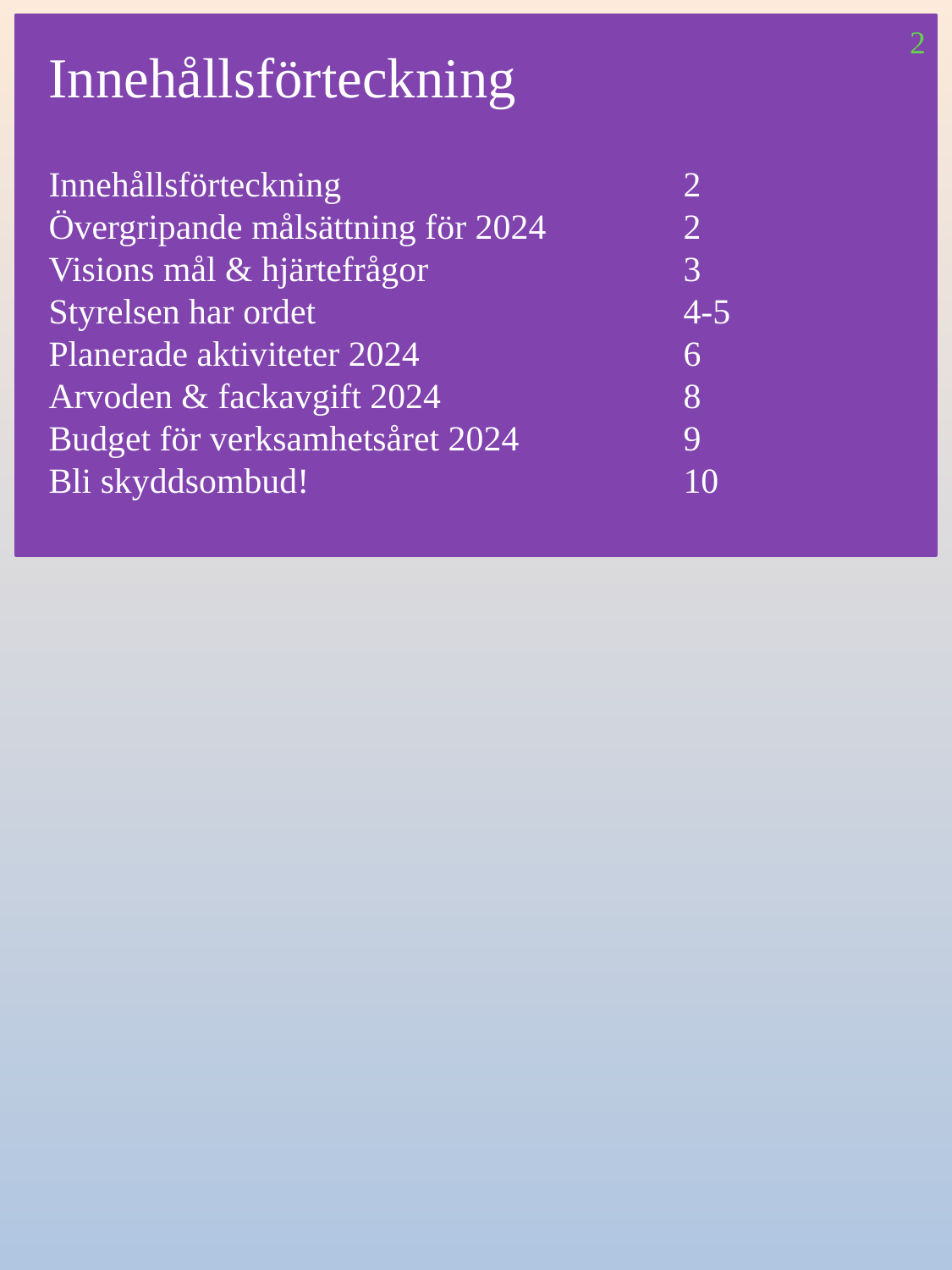

2
Innehållsförteckning
Innehållsförteckning			2
Övergripande målsättning för 2024		2
Visions mål & hjärtefrågor 		3
Styrelsen har ordet			4-5
Planerade aktiviteter 2024			6
Arvoden & fackavgift 2024		8
Budget för verksamhetsåret 2024		9
Bli skyddsombud!			10